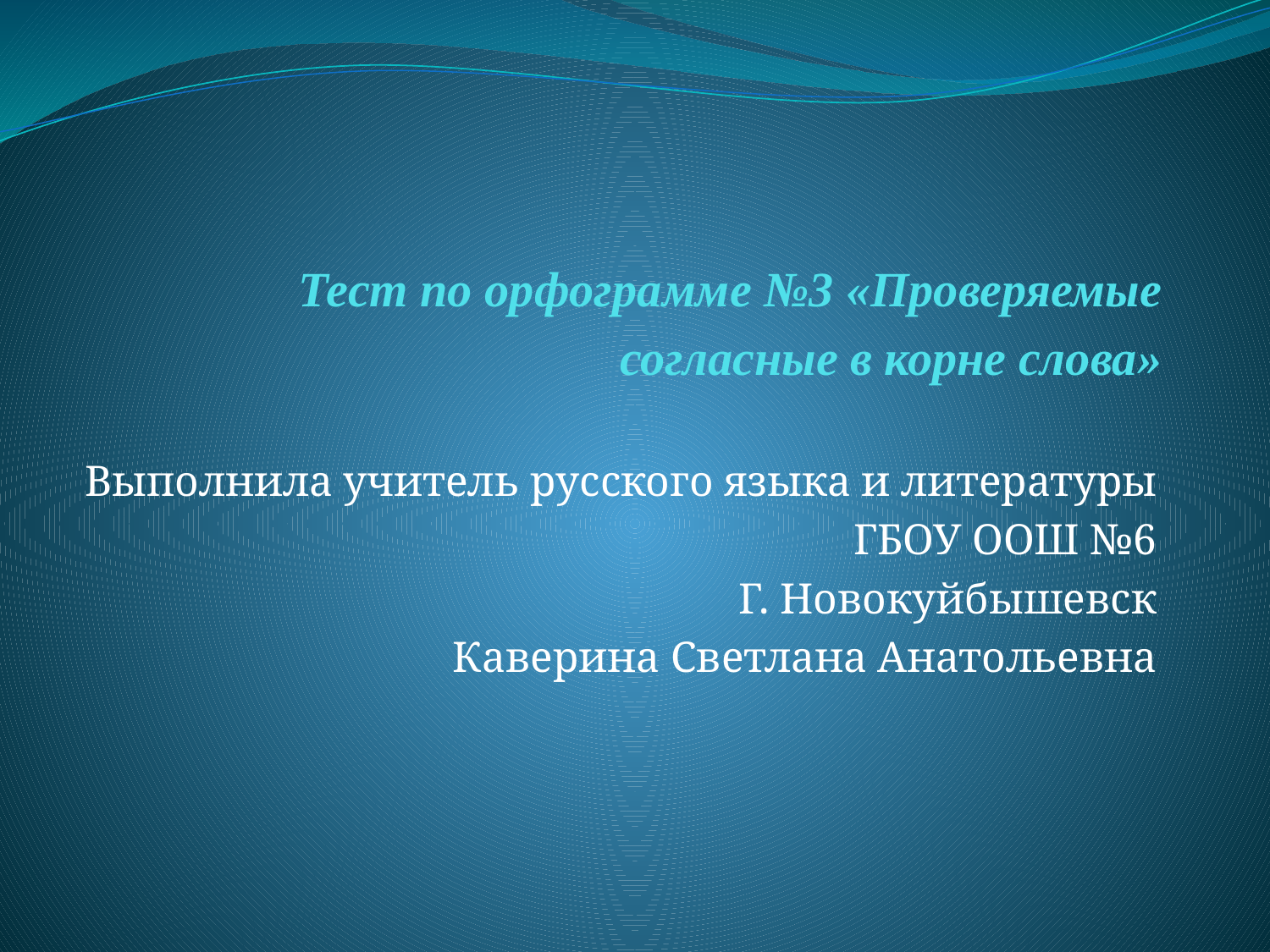

# Тест по орфограмме №3 «Проверяемые согласные в корне слова»
Выполнила учитель русского языка и литературы
ГБОУ ООШ №6
Г. Новокуйбышевск
Каверина Светлана Анатольевна